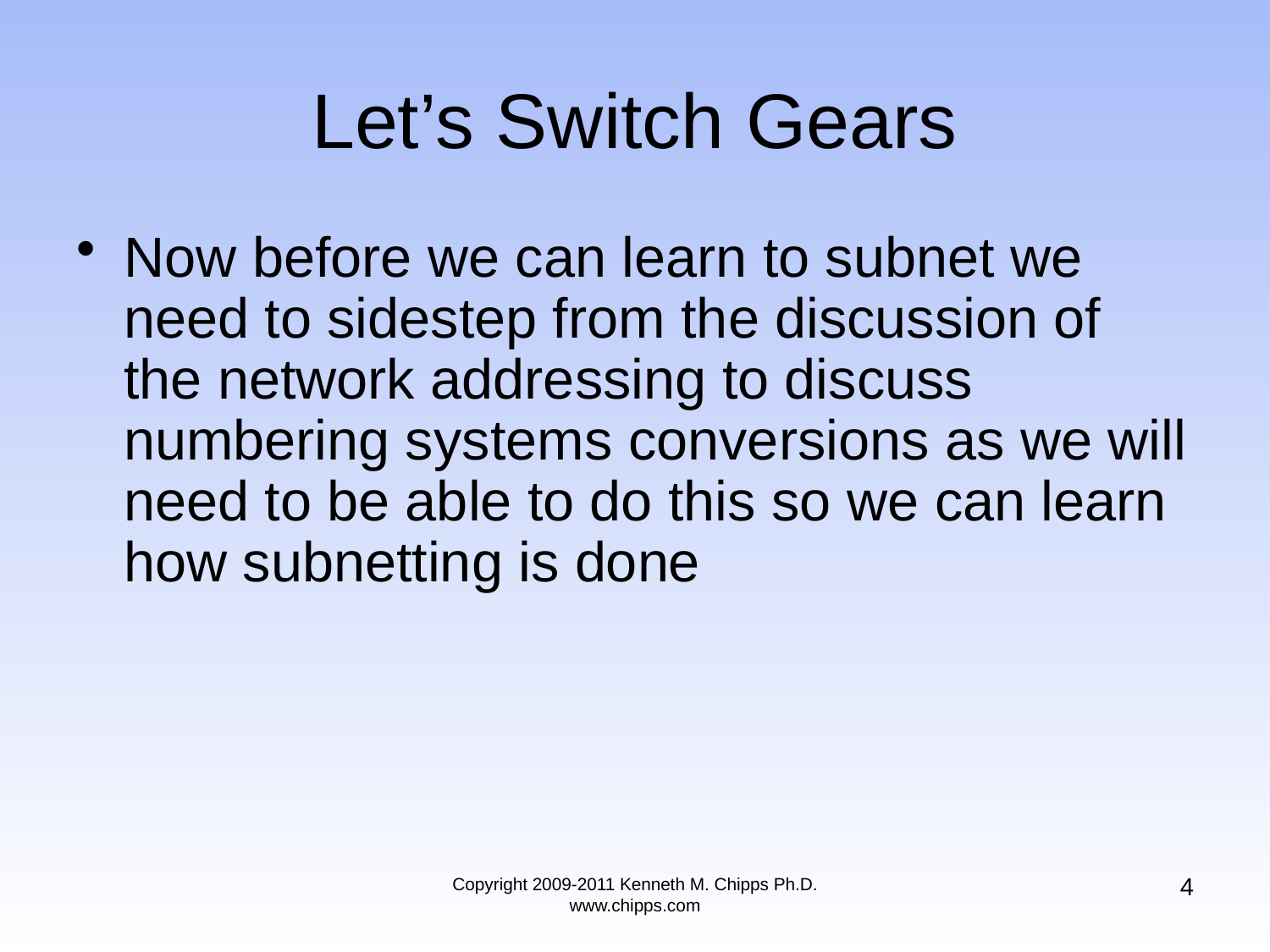

# Let’s Switch Gears
Now before we can learn to subnet we need to sidestep from the discussion of the network addressing to discuss numbering systems conversions as we will need to be able to do this so we can learn how subnetting is done
4
Copyright 2009-2011 Kenneth M. Chipps Ph.D. www.chipps.com